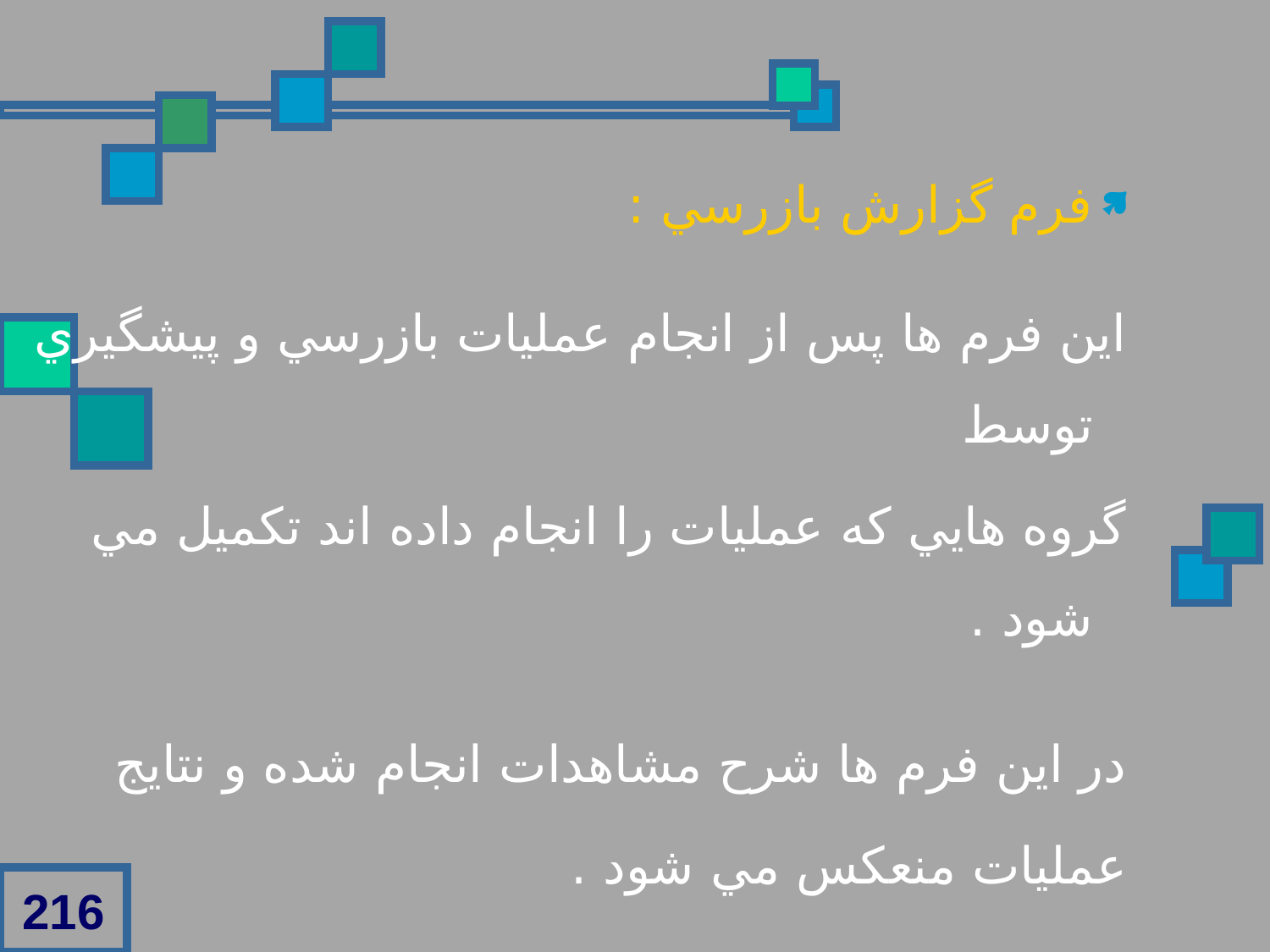

فرم گزارش بازرسي :

اين فرم ها پس از انجام عمليات بازرسي و پيشگيري توسط
گروه هايي که عمليات را انجام داده اند تکميل مي شود .

در اين فرم ها شرح مشاهدات انجام شده و نتايج
عمليات منعکس مي شود .
216